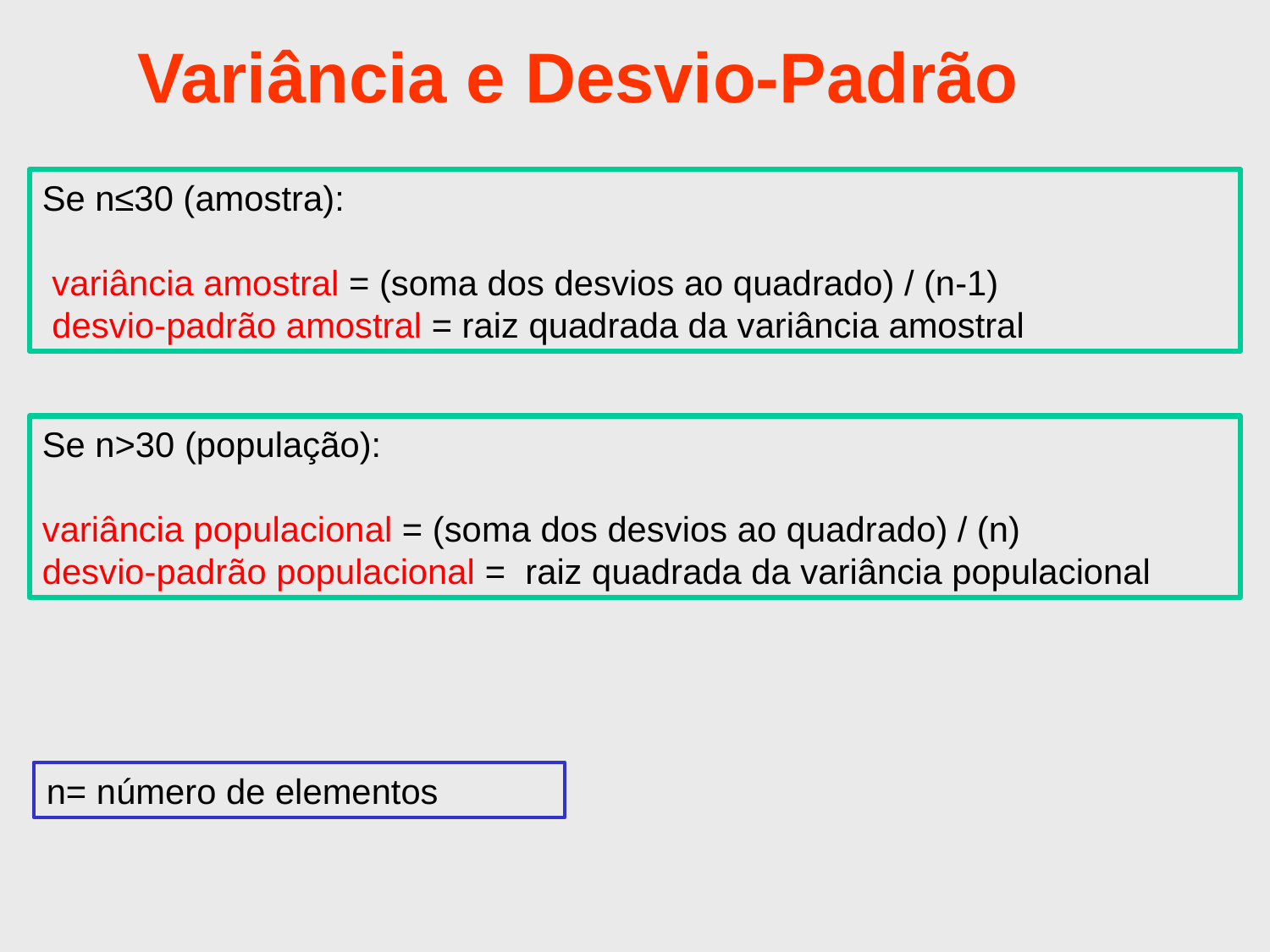

Variância e Desvio-Padrão
Se n≤30 (amostra):

 variância amostral = (soma dos desvios ao quadrado) / (n-1)
 desvio-padrão amostral = raiz quadrada da variância amostral
Se n>30 (população):

variância populacional = (soma dos desvios ao quadrado) / (n)
desvio-padrão populacional =  raiz quadrada da variância populacional
n= número de elementos